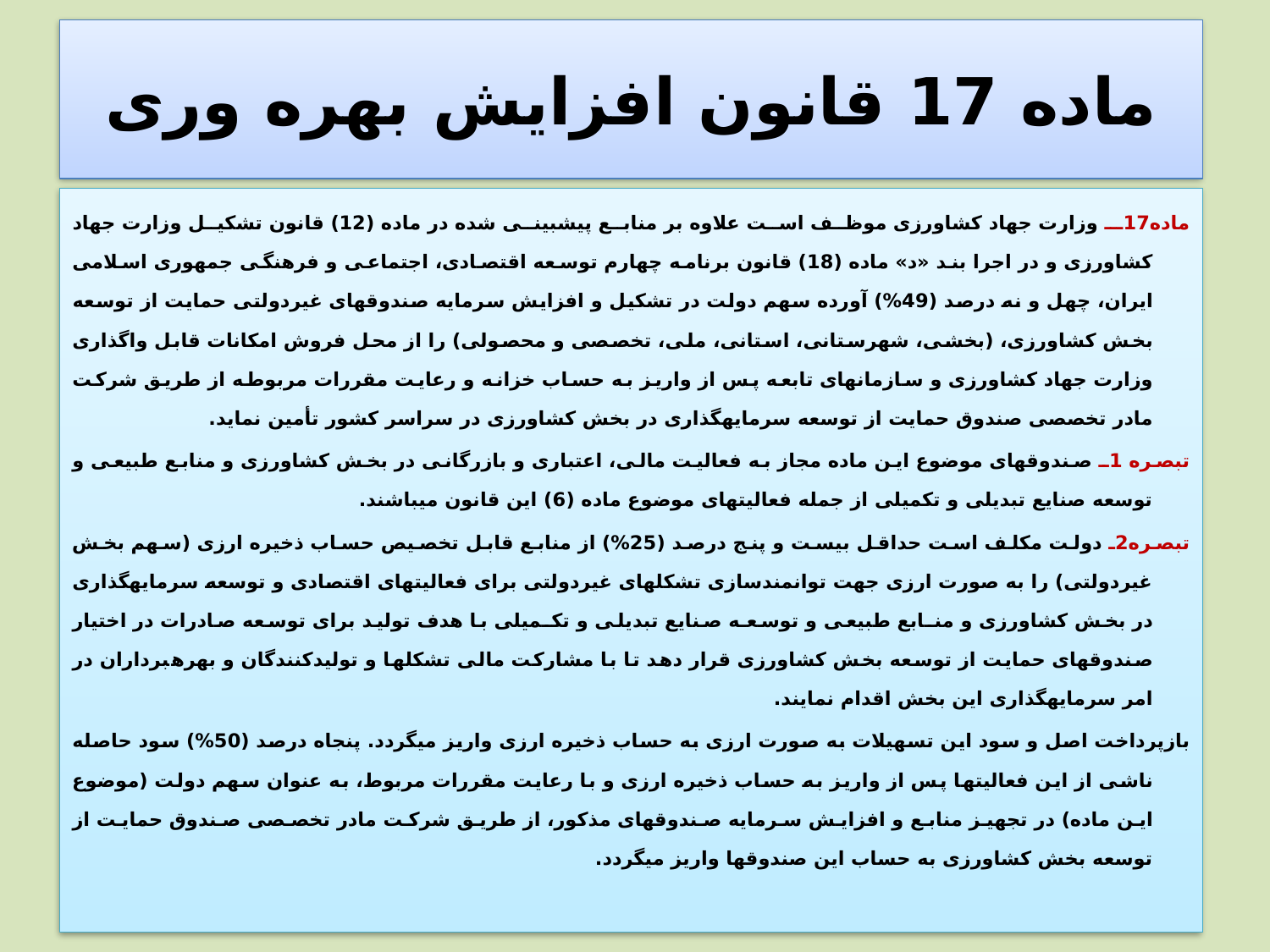

# ماده 17 قانون افزایش بهره وری
ماده17ـ وزارت جهاد کشاورزی موظف است علاوه بر منابع پیش‎بینی شده در ماده (12) قانون تشکیل وزارت جهاد کشاورزی و در اجرا بند «د» ماده (18) قانون برنامه چهارم توسعه اقتصادی، اجتماعی و فرهنگی جمهوری اسلامی ایران، چهل و نه درصد (49%) آورده سهم دولت در تشکیل و افزایش سرمایه صندوقهای غیردولتی حمایت از توسعه بخش کشاورزی، (بخشی، شهرستانی، استانی، ملی، تخصصی و محصولی) را از محل فروش امکانات قابل واگذاری وزارت جهاد کشاورزی و سازمانهای تابعه پس از واریز به حساب خزانه و رعایت مقررات مربوطه از طریق شرکت مادر تخصصی صندوق حمایت از توسعه سرمایه‎گذاری در بخش کشاورزی در سراسر کشور تأمین نماید.
تبصره 1ـ صندوقهای موضوع این ماده مجاز به فعالیت مالی، اعتباری و بازرگانی در بخش کشاورزی و منابع طبیعی و توسعه صنایع تبدیلی و تکمیلی از جمله فعالیتهای موضوع ماده (6) این قانون می‎باشند.
تبصره2ـ دولت مکلف است حداقل بیست و پنج درصد (25%) از منابع قابل تخصیص حساب ذخیره ارزی (سهم بخش غیردولتی) را به صورت ارزی جهت توانمندسازی تشکلهای غیردولتی برای فعالیتهای اقتصادی و توسعه سرمایه‎گذاری در بخش کشاورزی و منـابع طبیعی و توسعـه صنایع تبدیلی و تکـمیلی با هدف تولید برای توسعه صادرات در اختیار صندوقهای حمایت از توسعه بخش کشاورزی قرار دهد تا با مشارکت مالی تشکلها و تولیدکنندگان و بهره‎برداران در امر سرمایه‎گذاری این بخش اقدام نمایند.
بازپرداخت اصل و سود این تسهیلات به صورت ارزی به حساب ذخیره ارزی واریز می‎گردد. پنجاه درصد (50%) سود حاصله ناشی از این فعالیتها پس از واریز به حساب ذخیره ارزی و با رعایت مقررات مربوط، به عنوان سهم دولت (موضوع این ماده) در تجهیز منابع و افزایش سرمایه صندوقهای مذکور، از طریق شرکت مادر تخصصی صندوق حمایت از توسعه بخش کشاورزی به حساب این صندوقها واریز می‎گردد.